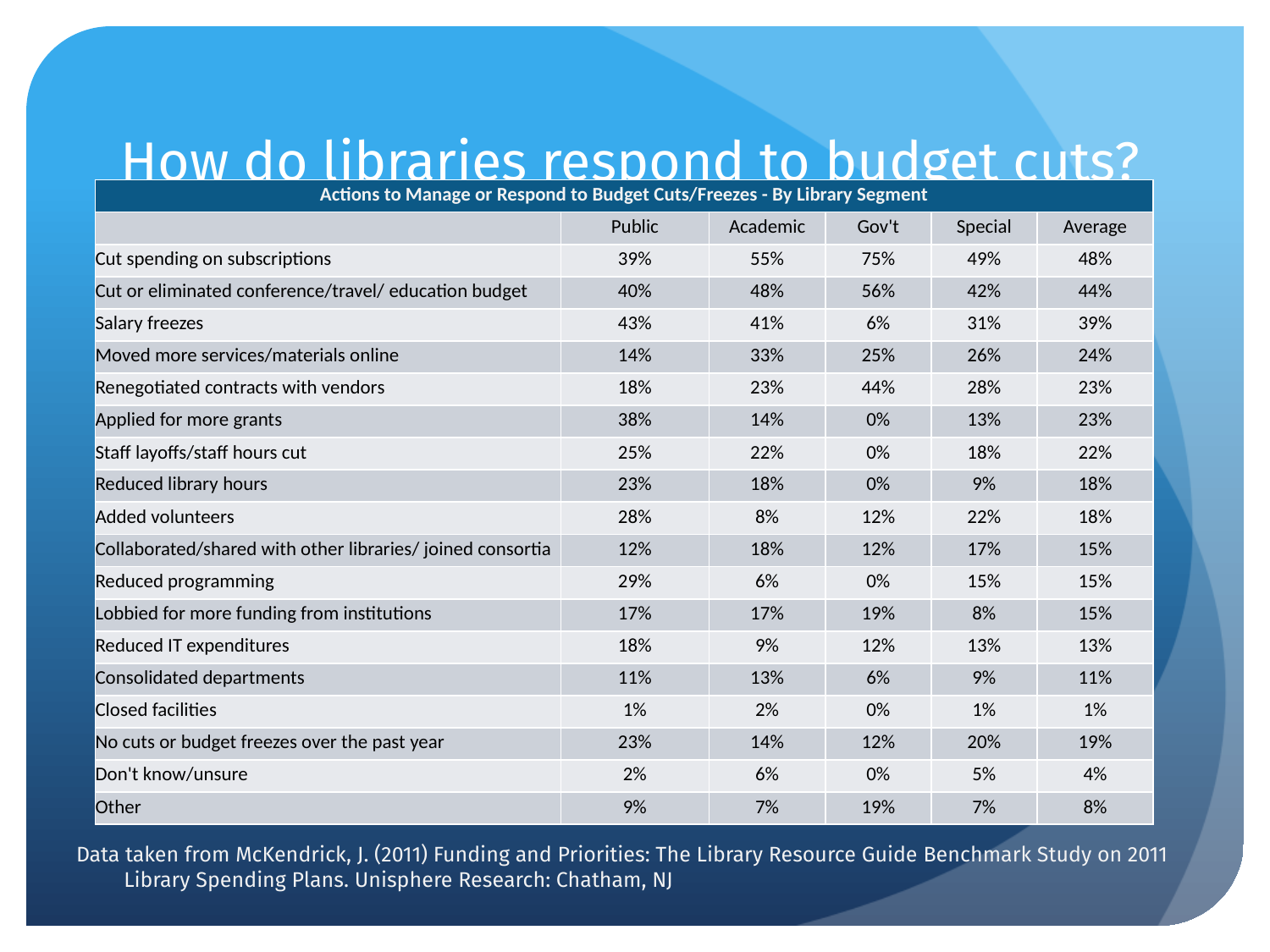

# How do libraries respond to budget cuts?
| Actions to Manage or Respond to Budget Cuts/Freezes - By Library Segment |  |  |  |  |  |
| --- | --- | --- | --- | --- | --- |
|  | Public | Academic | Gov't | Special | Average |
| Cut spending on subscriptions | 39% | 55% | 75% | 49% | 48% |
| Cut or eliminated conference/travel/ education budget | 40% | 48% | 56% | 42% | 44% |
| Salary freezes | 43% | 41% | 6% | 31% | 39% |
| Moved more services/materials online | 14% | 33% | 25% | 26% | 24% |
| Renegotiated contracts with vendors | 18% | 23% | 44% | 28% | 23% |
| Applied for more grants | 38% | 14% | 0% | 13% | 23% |
| Staff layoffs/staff hours cut | 25% | 22% | 0% | 18% | 22% |
| Reduced library hours | 23% | 18% | 0% | 9% | 18% |
| Added volunteers | 28% | 8% | 12% | 22% | 18% |
| Collaborated/shared with other libraries/ joined consortia | 12% | 18% | 12% | 17% | 15% |
| Reduced programming | 29% | 6% | 0% | 15% | 15% |
| Lobbied for more funding from institutions | 17% | 17% | 19% | 8% | 15% |
| Reduced IT expenditures | 18% | 9% | 12% | 13% | 13% |
| Consolidated departments | 11% | 13% | 6% | 9% | 11% |
| Closed facilities | 1% | 2% | 0% | 1% | 1% |
| No cuts or budget freezes over the past year | 23% | 14% | 12% | 20% | 19% |
| Don't know/unsure | 2% | 6% | 0% | 5% | 4% |
| Other | 9% | 7% | 19% | 7% | 8% |
Data taken from McKendrick, J. (2011) Funding and Priorities: The Library Resource Guide Benchmark Study on 2011 Library Spending Plans. Unisphere Research: Chatham, NJ